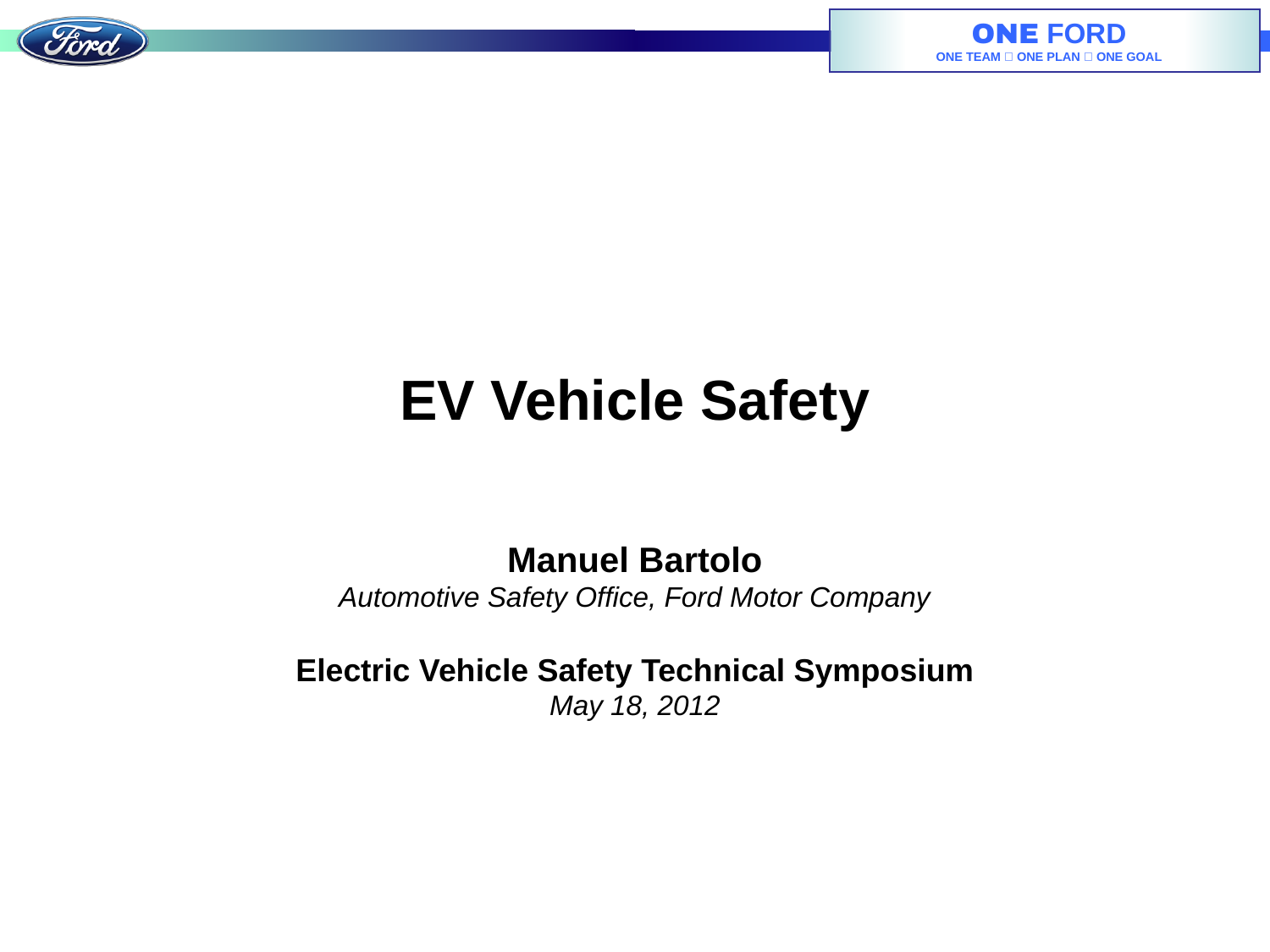

# EV Vehicle Safety
Manuel Bartolo
Automotive Safety Office, Ford Motor Company

Electric Vehicle Safety Technical Symposium
May 18, 2012